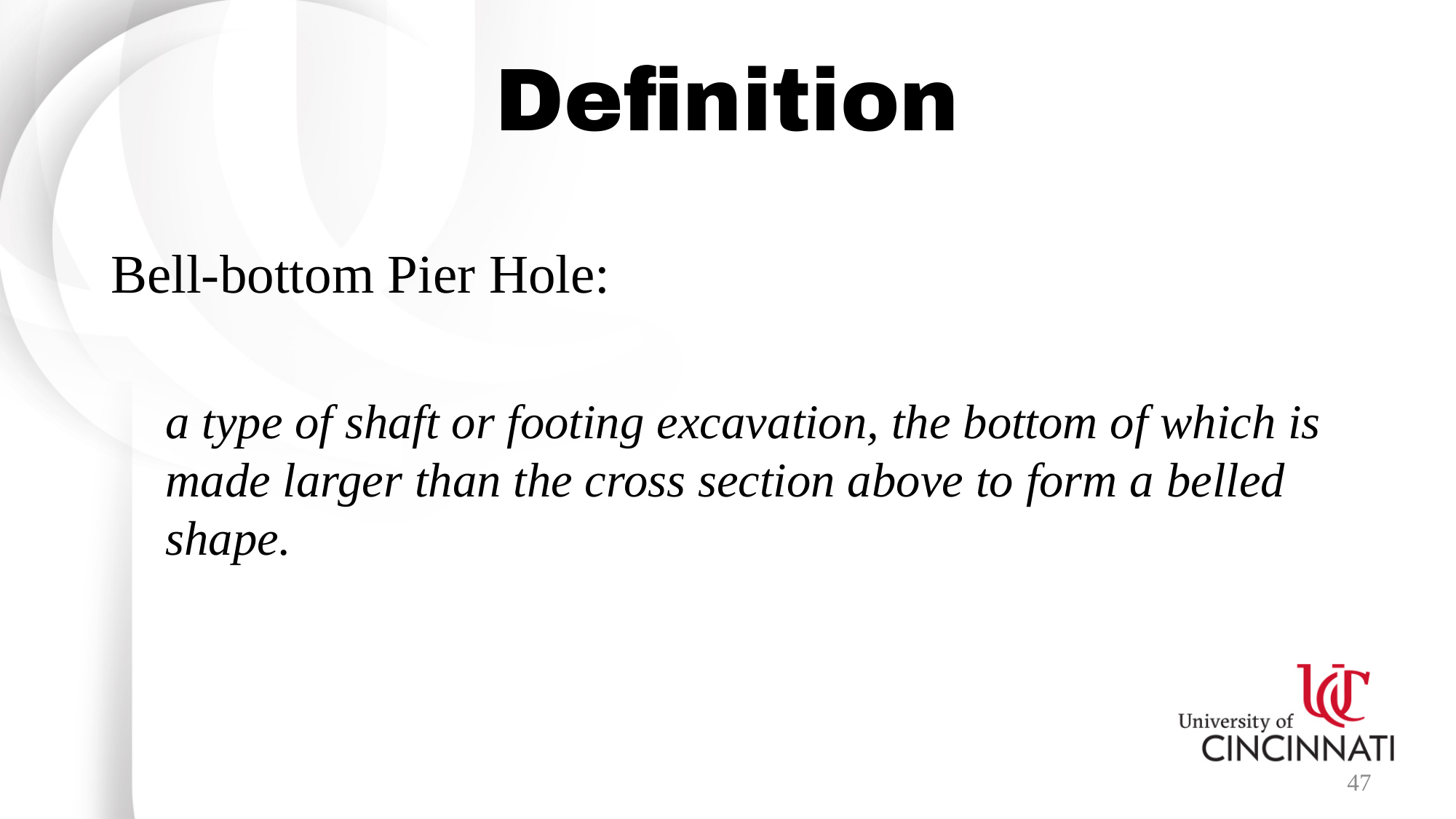

# Definition
Bell-bottom Pier Hole:

a type of shaft or footing excavation, the bottom of which is made larger than the cross section above to form a belled shape.
47